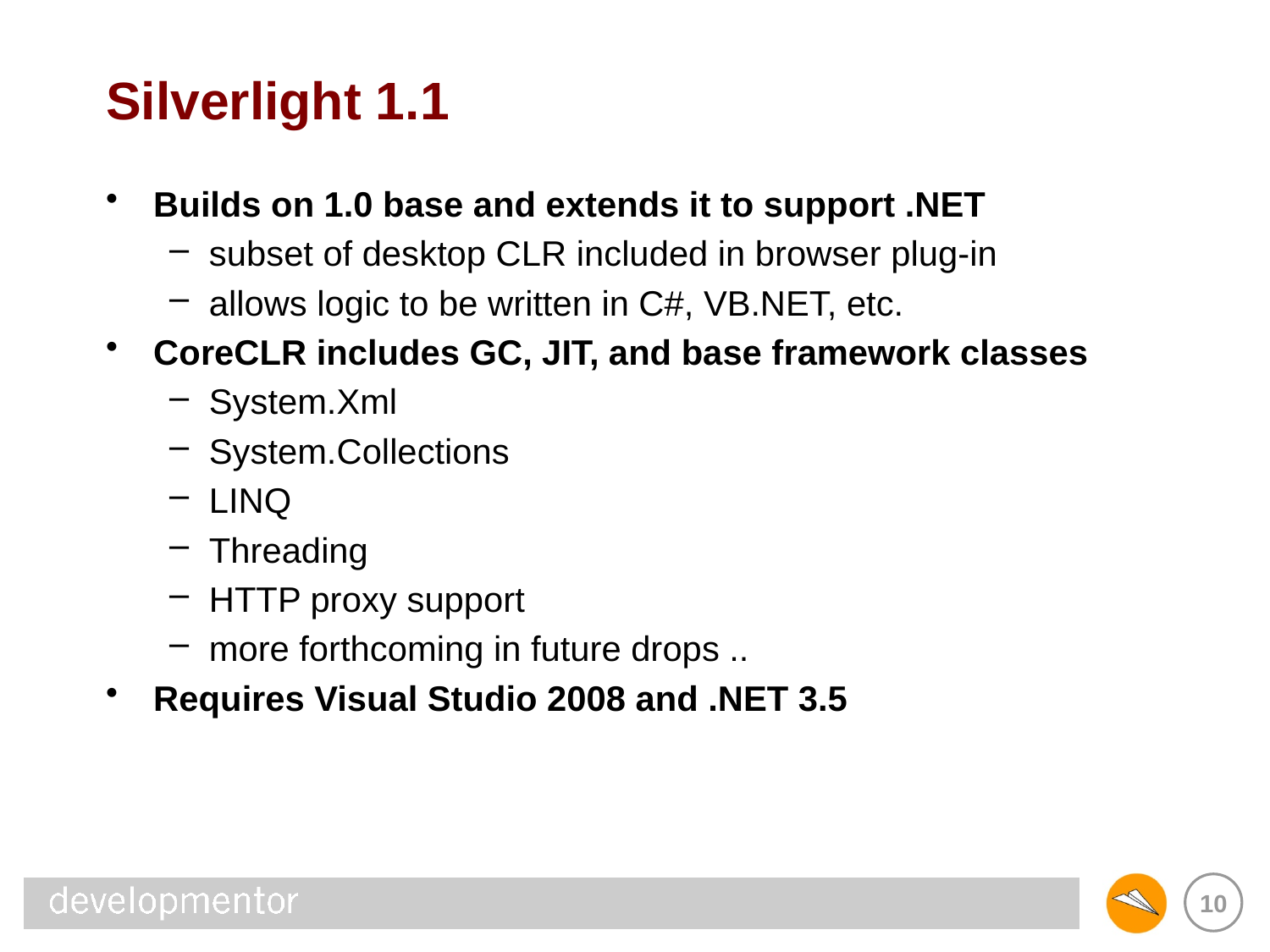

# Silverlight 1.1
Builds on 1.0 base and extends it to support .NET
subset of desktop CLR included in browser plug-in
allows logic to be written in C#, VB.NET, etc.
CoreCLR includes GC, JIT, and base framework classes
System.Xml
System.Collections
LINQ
Threading
HTTP proxy support
more forthcoming in future drops ..
Requires Visual Studio 2008 and .NET 3.5